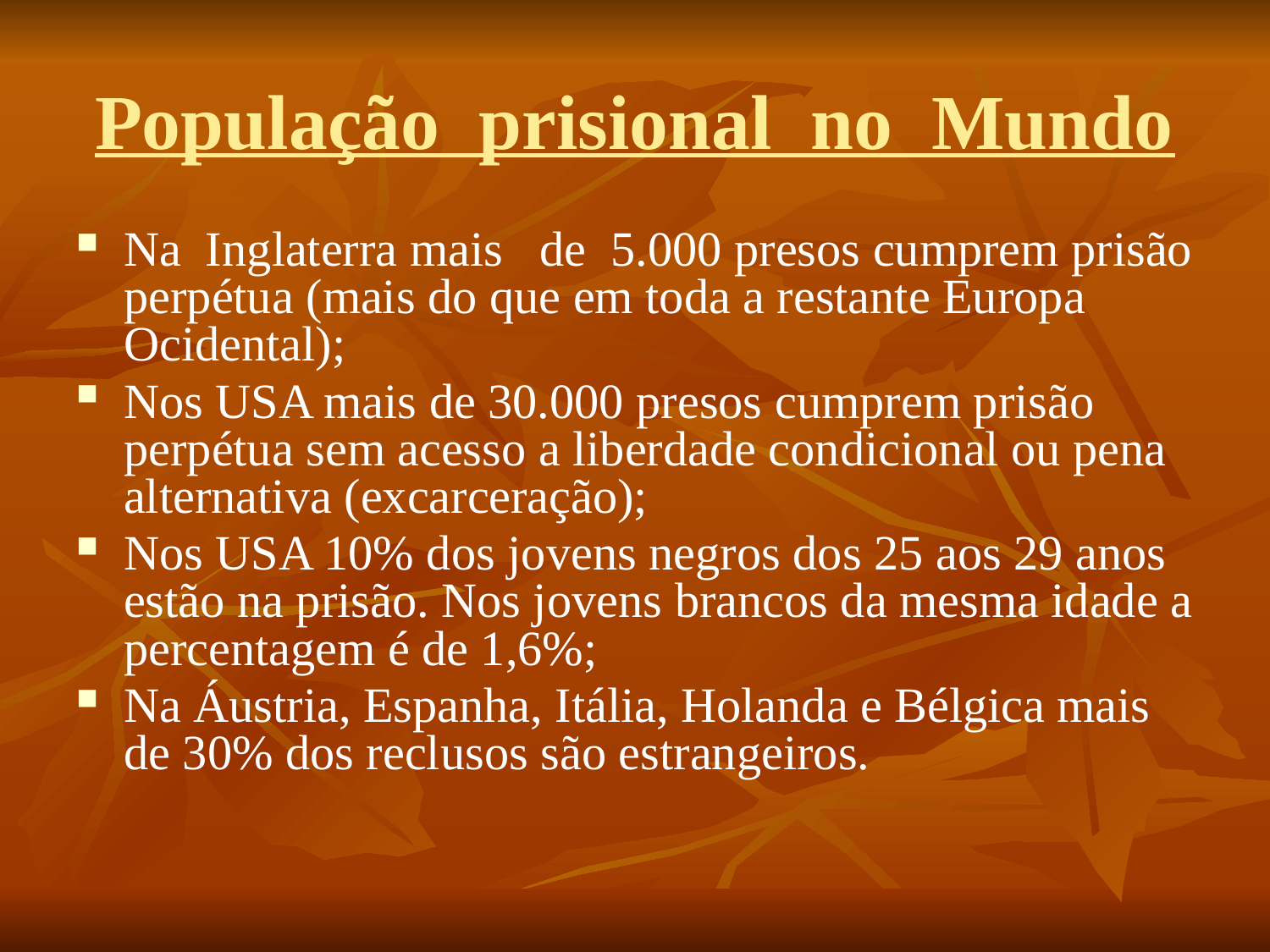

# População  prisional  no  Mundo
Na  Inglaterra mais   de  5.000 presos cumprem prisão perpétua (mais do que em toda a restante Europa Ocidental);
Nos USA mais de 30.000 presos cumprem prisão perpétua sem acesso a liberdade condicional ou pena alternativa (excarceração);
Nos USA 10% dos jovens negros dos 25 aos 29 anos estão na prisão. Nos jovens brancos da mesma idade a percentagem é de 1,6%;
Na Áustria, Espanha, Itália, Holanda e Bélgica mais de 30% dos reclusos são estrangeiros.